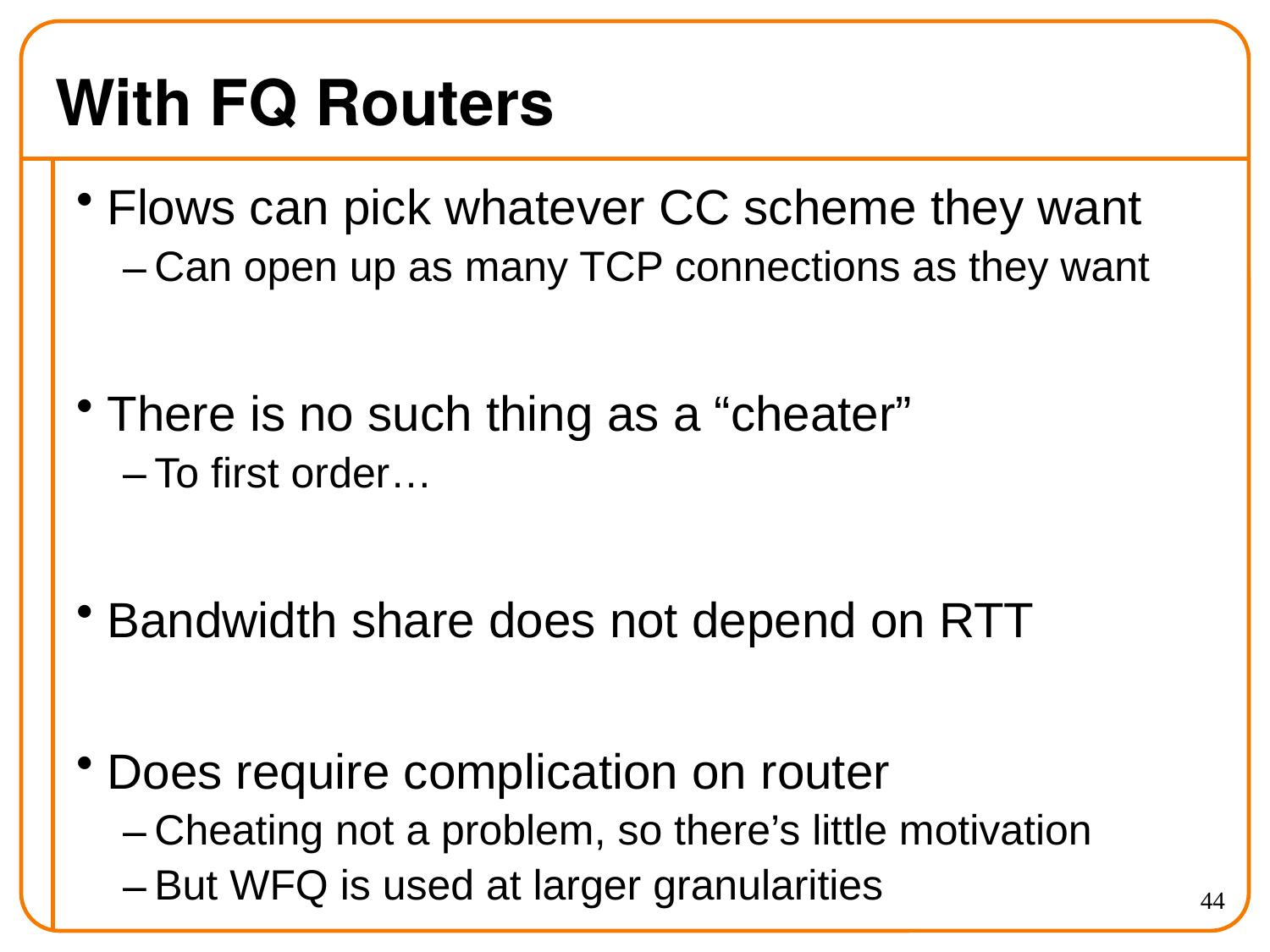

# With FQ Routers
Flows can pick whatever CC scheme they want
Can open up as many TCP connections as they want

There is no such thing as a “cheater”
To first order…

Bandwidth share does not depend on RTT

Does require complication on router
Cheating not a problem, so there’s little motivation
But WFQ is used at larger granularities

44